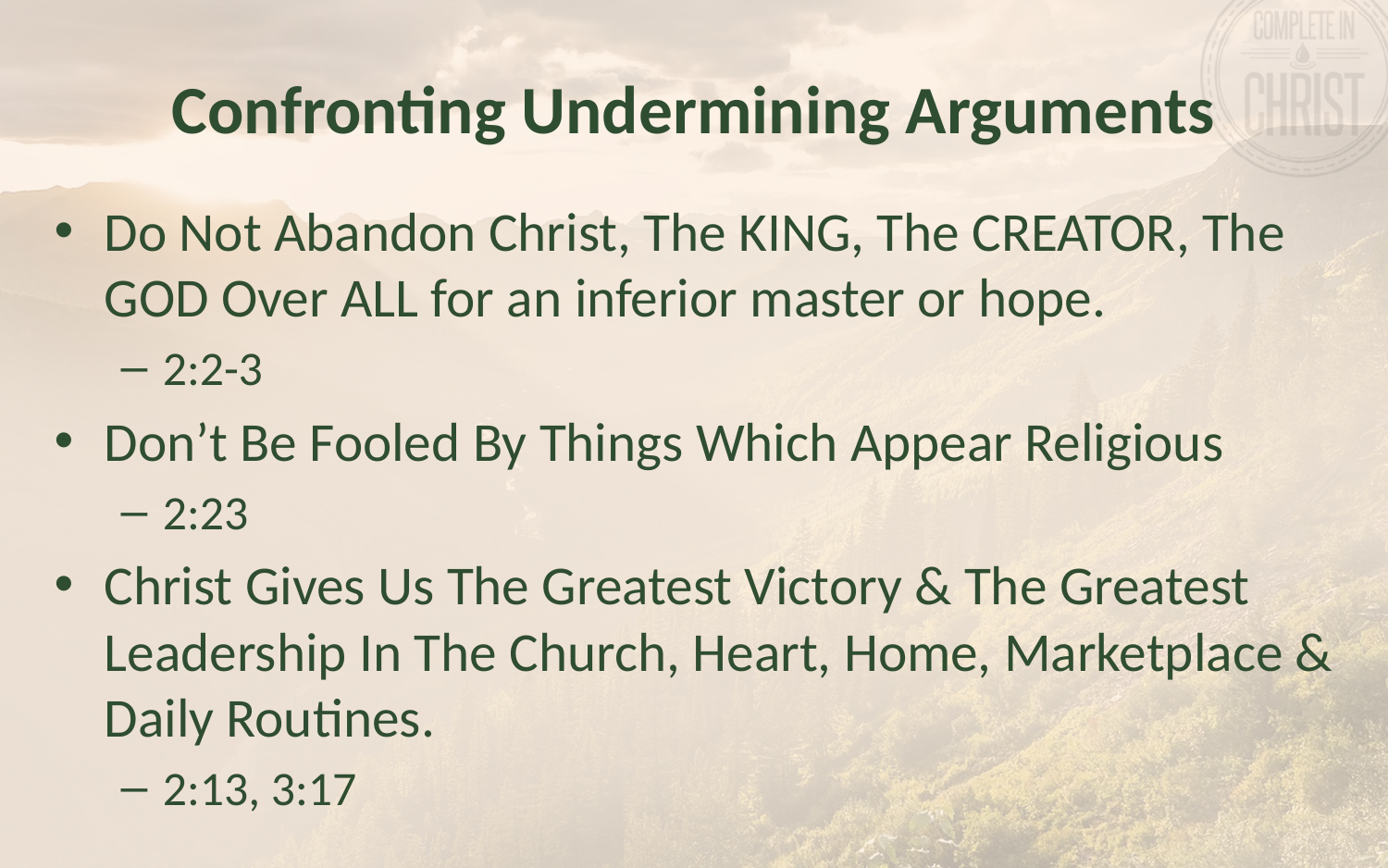

# Confronting Undermining Arguments
Do Not Abandon Christ, The KING, The CREATOR, The GOD Over ALL for an inferior master or hope.
2:2-3
Don’t Be Fooled By Things Which Appear Religious
2:23
Christ Gives Us The Greatest Victory & The Greatest Leadership In The Church, Heart, Home, Marketplace & Daily Routines.
2:13, 3:17